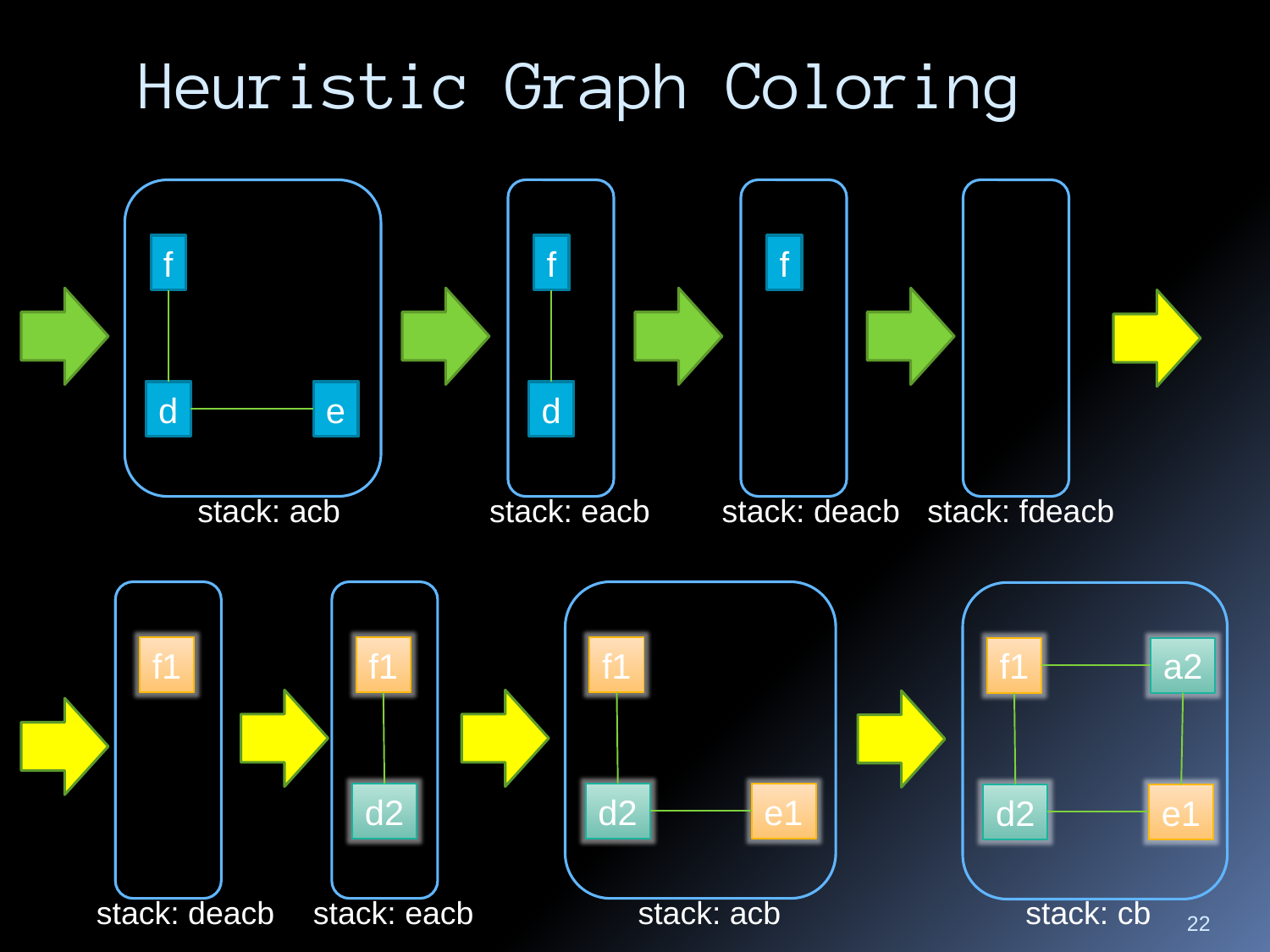

# Heuristic Graph Coloring

f
f
f

d
e
d
stack: acb
stack: eacb
stack: deacb
stack: fdeacb

f1
f1
f1
f1
a2

d2
d2
e1
d2
e1
stack: eacb
stack: deacb
stack: acb
stack: cb
22